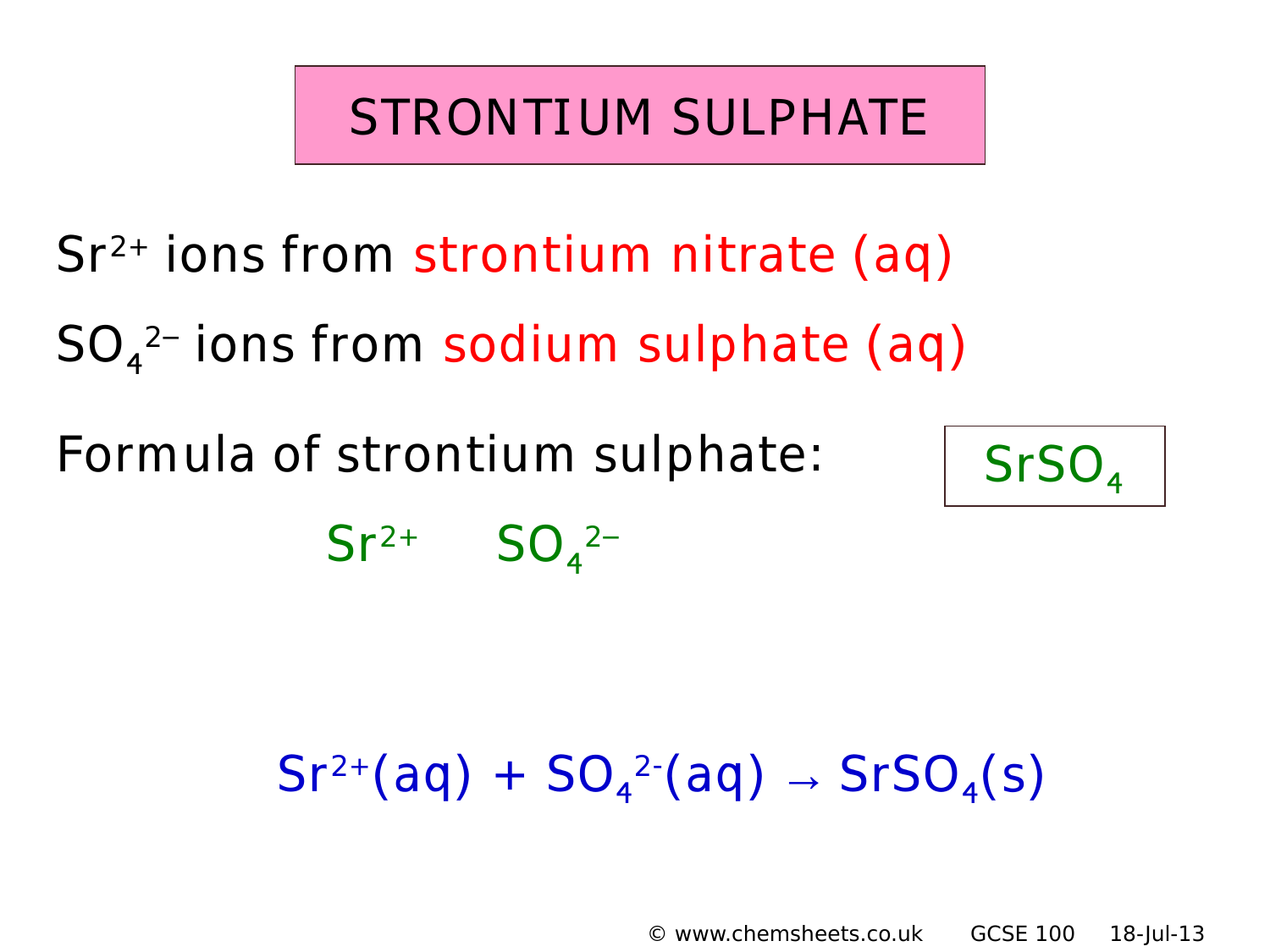

STRONTIUM SULPHATE

Sr2+ ions from strontium nitrate (aq)
SO42– ions from sodium sulphate (aq)
Formula of strontium sulphate:
SrSO4
Sr2+
SO42–
Sr2+(aq) + SO42-(aq) → SrSO4(s)
© www.chemsheets.co.uk       GCSE 100     18-Jul-13